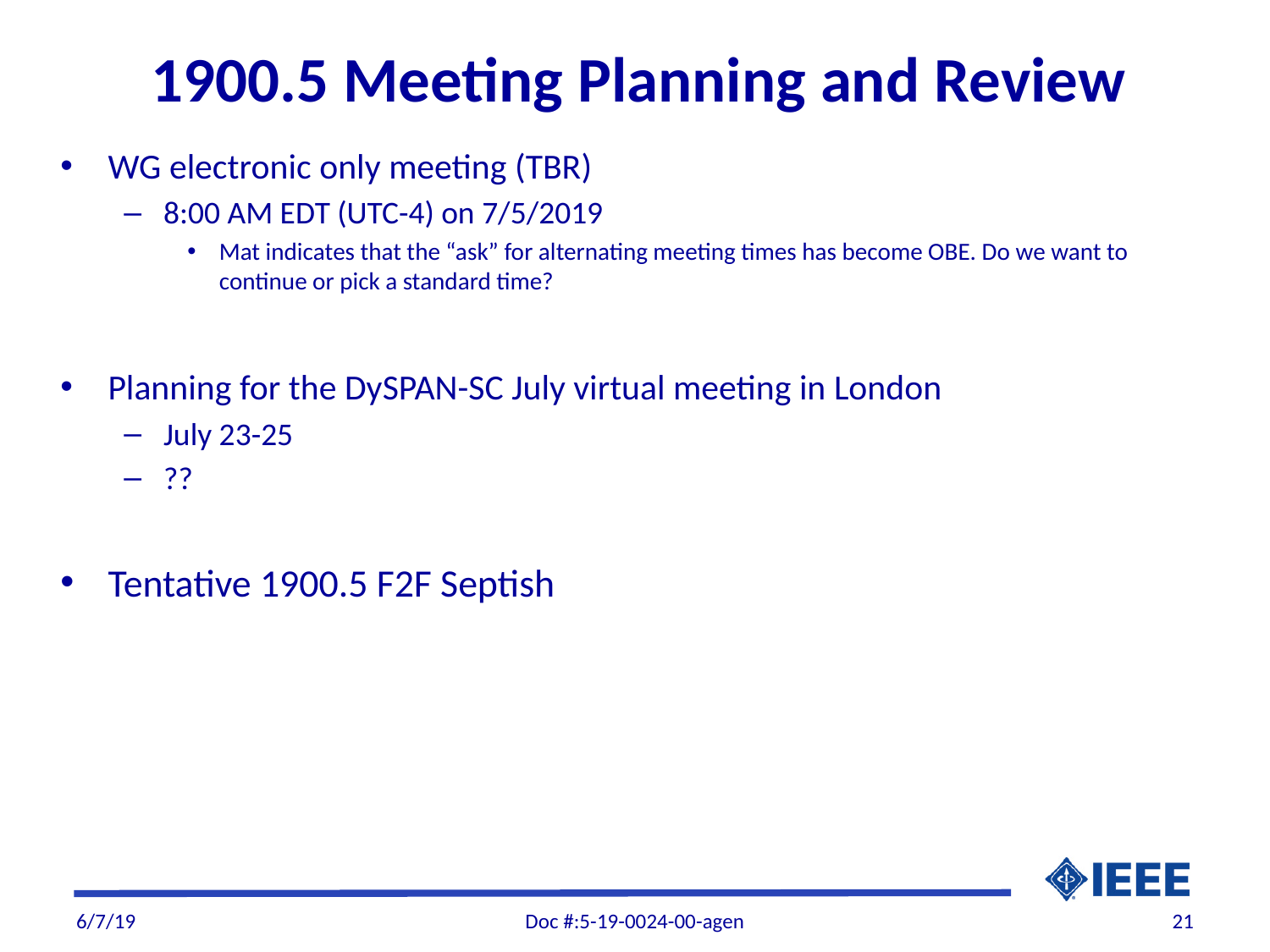

# 1900.5 Meeting Planning and Review
WG electronic only meeting (TBR)
8:00 AM EDT (UTC-4) on 7/5/2019
Mat indicates that the “ask” for alternating meeting times has become OBE. Do we want to continue or pick a standard time?

Planning for the DySPAN-SC July virtual meeting in London
July 23-25
??

Tentative 1900.5 F2F Septish

6/7/19
Doc #:5-19-0024-00-agen
21